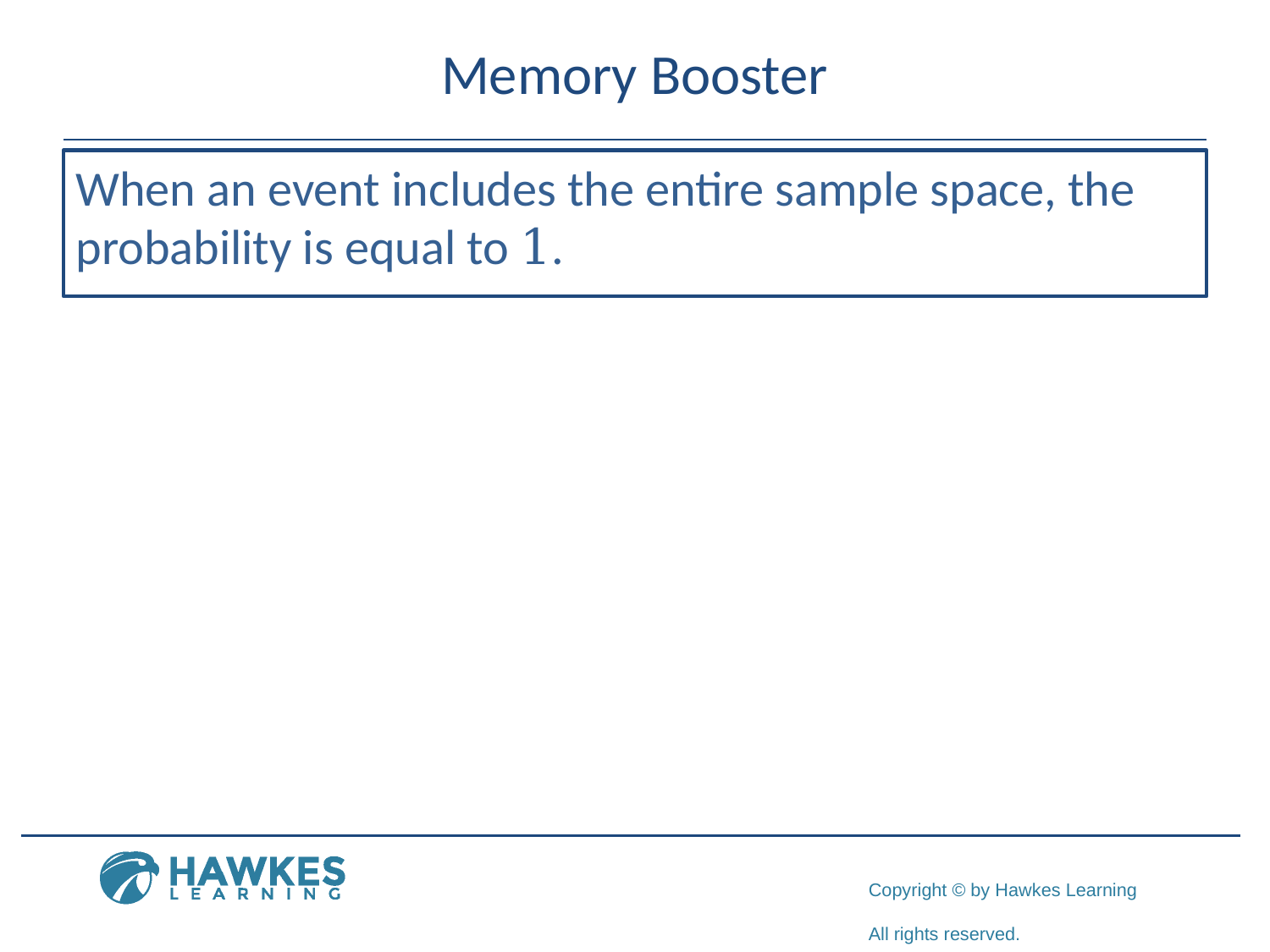

# Memory Booster
When an event includes the entire sample space, the probability is equal to 1.